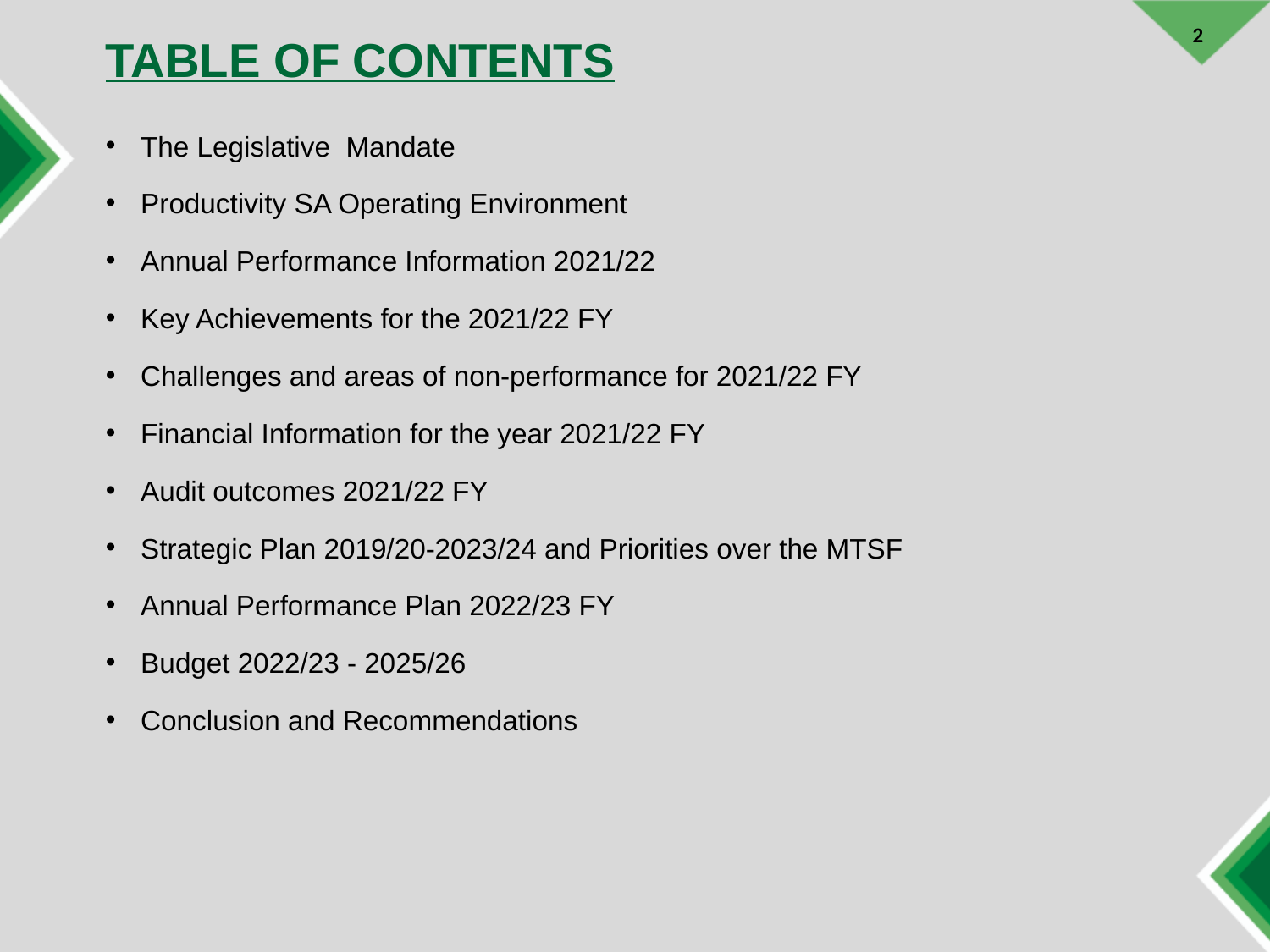

2
TABLE OF CONTENTS
The Legislative  Mandate
Productivity SA Operating Environment
Annual Performance Information 2021/22
Key Achievements for the 2021/22 FY
Challenges and areas of non-performance for 2021/22 FY
Financial Information for the year 2021/22 FY
Audit outcomes 2021/22 FY
Strategic Plan 2019/20-2023/24 and Priorities over the MTSF
Annual Performance Plan 2022/23 FY
Budget 2022/23 - 2025/26
Conclusion and Recommendations